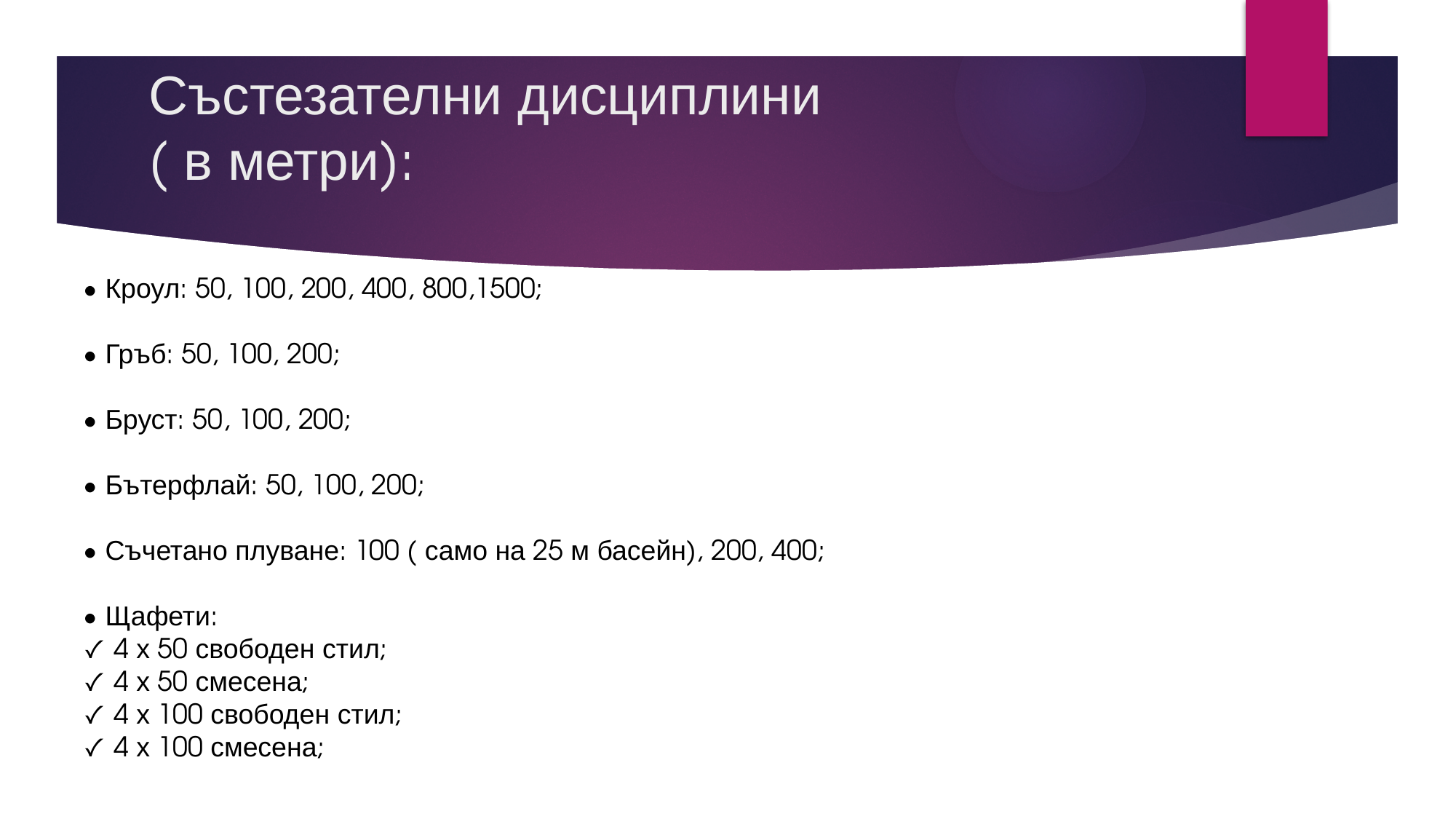

# Състезателни дисциплини ( в метри):
• Кроул: 50, 100, 200, 400, 800,1500;

• Гръб: 50, 100, 200;

• Бруст: 50, 100, 200;

• Бътерфлай: 50, 100, 200;

• Съчетано плуване: 100 ( само на 25 м басейн), 200, 400;

• Щафети:
✓ 4 х 50 свободен стил;
✓ 4 х 50 смесена;
✓ 4 х 100 свободен стил;
✓ 4 х 100 смесена;